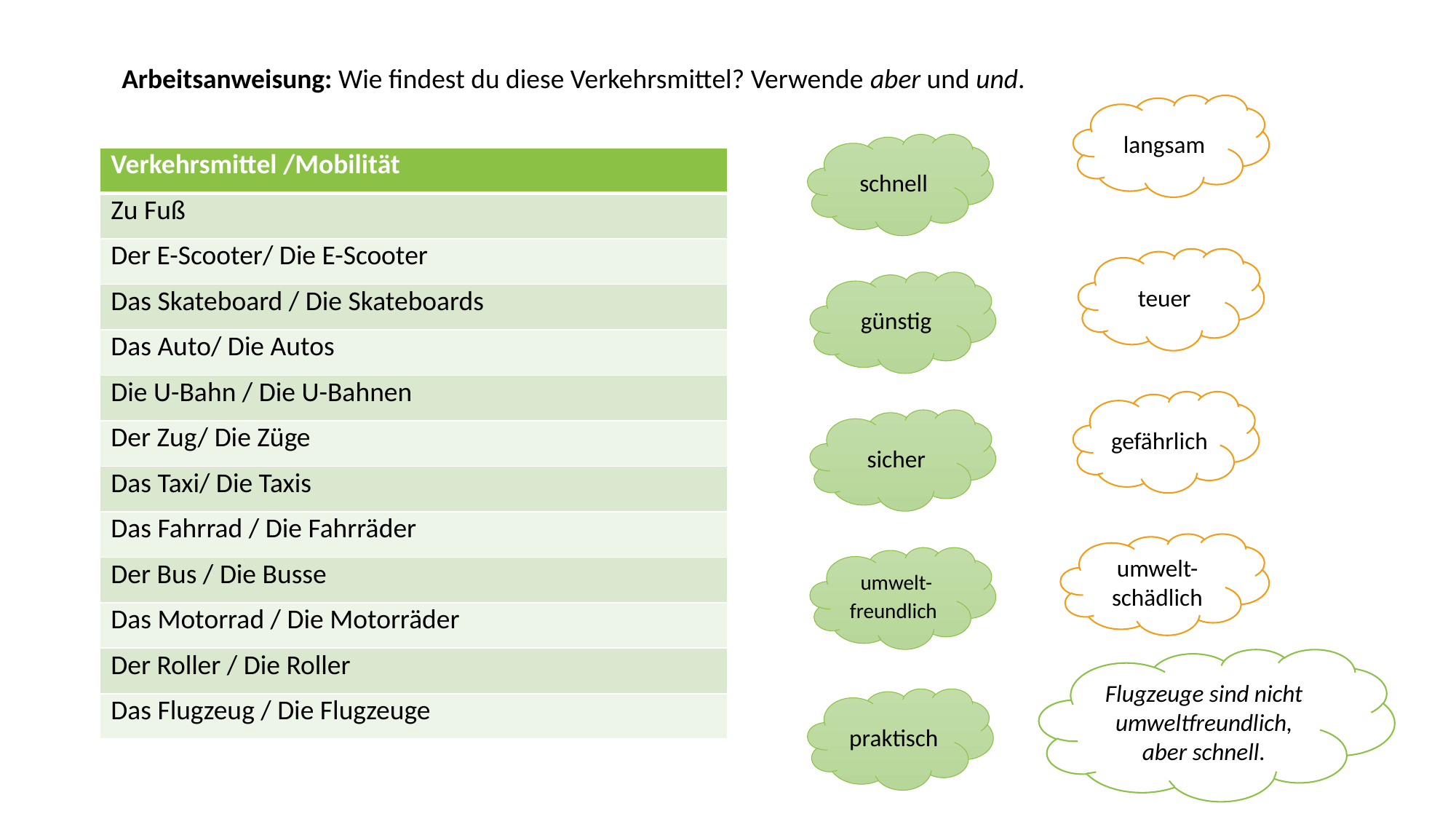

Arbeitsanweisung: Wie findest du diese Verkehrsmittel? Verwende aber und und.

langsam
schnell
| Verkehrsmittel /Mobilität |
| --- |
| Zu Fuß |
| Der E-Scooter/ Die E-Scooter |
| Das Skateboard / Die Skateboards |
| Das Auto/ Die Autos |
| Die U-Bahn / Die U-Bahnen |
| Der Zug/ Die Züge |
| Das Taxi/ Die Taxis |
| Das Fahrrad / Die Fahrräder |
| Der Bus / Die Busse |
| Das Motorrad / Die Motorräder |
| Der Roller / Die Roller |
| Das Flugzeug / Die Flugzeuge |
teuer
günstig
gefährlich
sicher
umwelt-
schädlich
umwelt- freundlich
Flugzeuge sind nicht umweltfreundlich, aber schnell.
praktisch